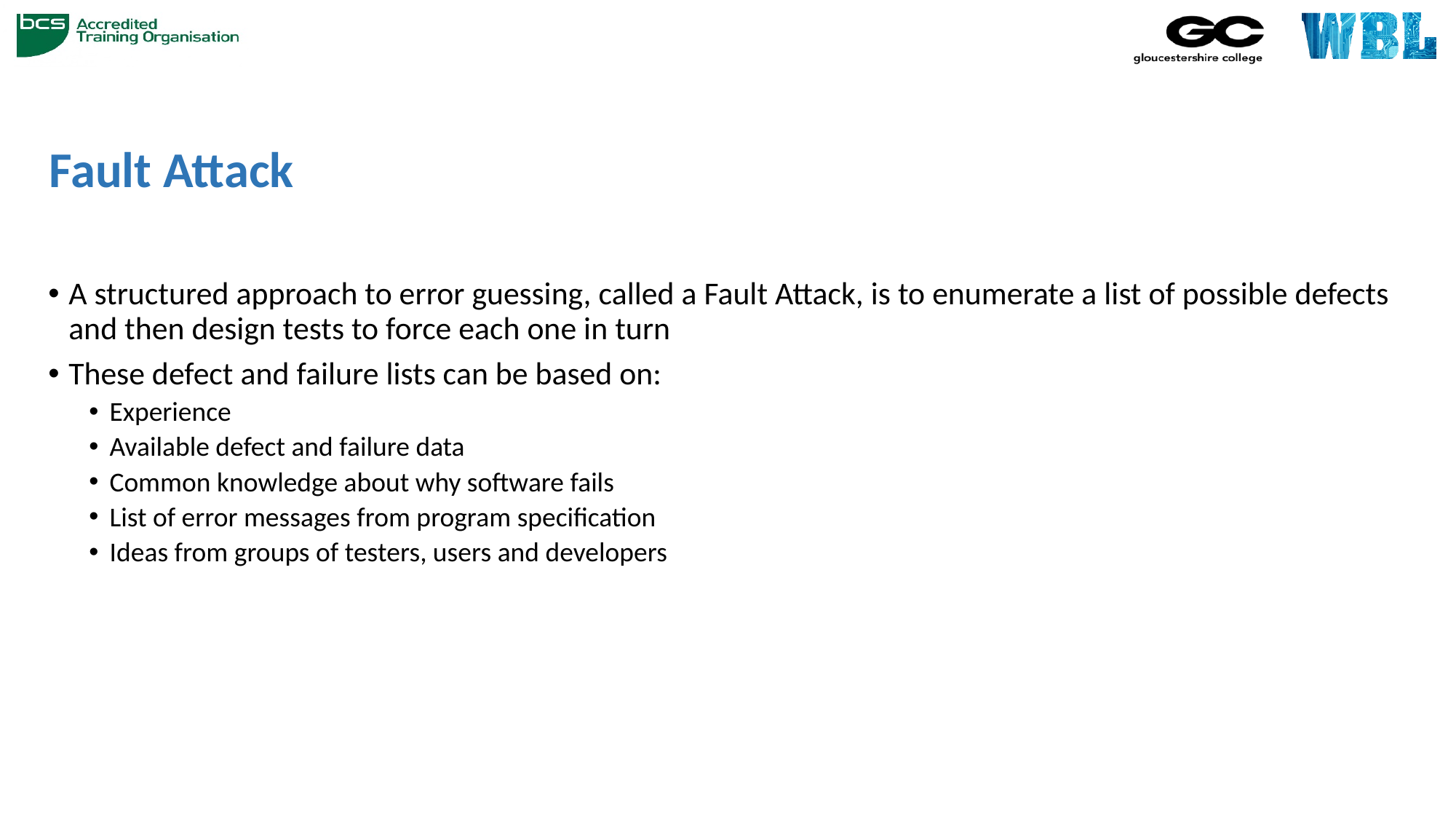

# Fault Attack
A structured approach to error guessing, called a Fault Attack, is to enumerate a list of possible defects and then design tests to force each one in turn
These defect and failure lists can be based on:
Experience
Available defect and failure data
Common knowledge about why software fails
List of error messages from program specification
Ideas from groups of testers, users and developers